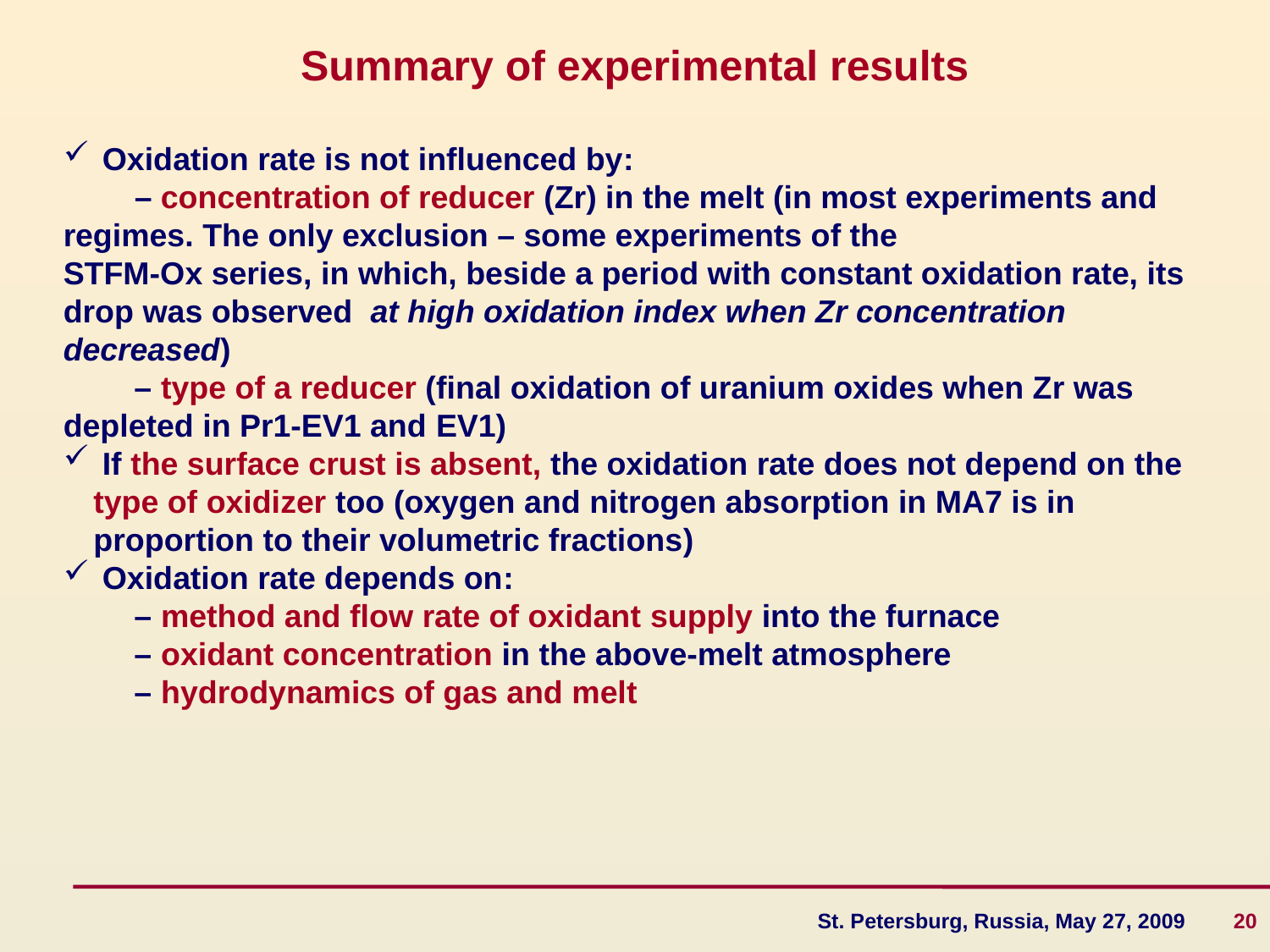

Summary of experimental results
 Oxidation rate is not influenced by:
        – concentration of reducer (Zr) in the melt (in most experiments and regimes. The only exclusion – some experiments of the
STFM-Ox series, in which, beside a period with constant oxidation rate, its drop was observed  at high oxidation index when Zr concentration decreased)
        – type of a reducer (final oxidation of uranium oxides when Zr was depleted in Pr1-EV1 and EV1)
 If the surface crust is absent, the oxidation rate does not depend on the type of oxidizer too (oxygen and nitrogen absorption in MA7 is in proportion to their volumetric fractions)
 Oxidation rate depends on:
        – method and flow rate of oxidant supply into the furnace
        – oxidant concentration in the above-melt atmosphere
        – hydrodynamics of gas and melt

St. Petersburg, Russia, May 27, 2009        20